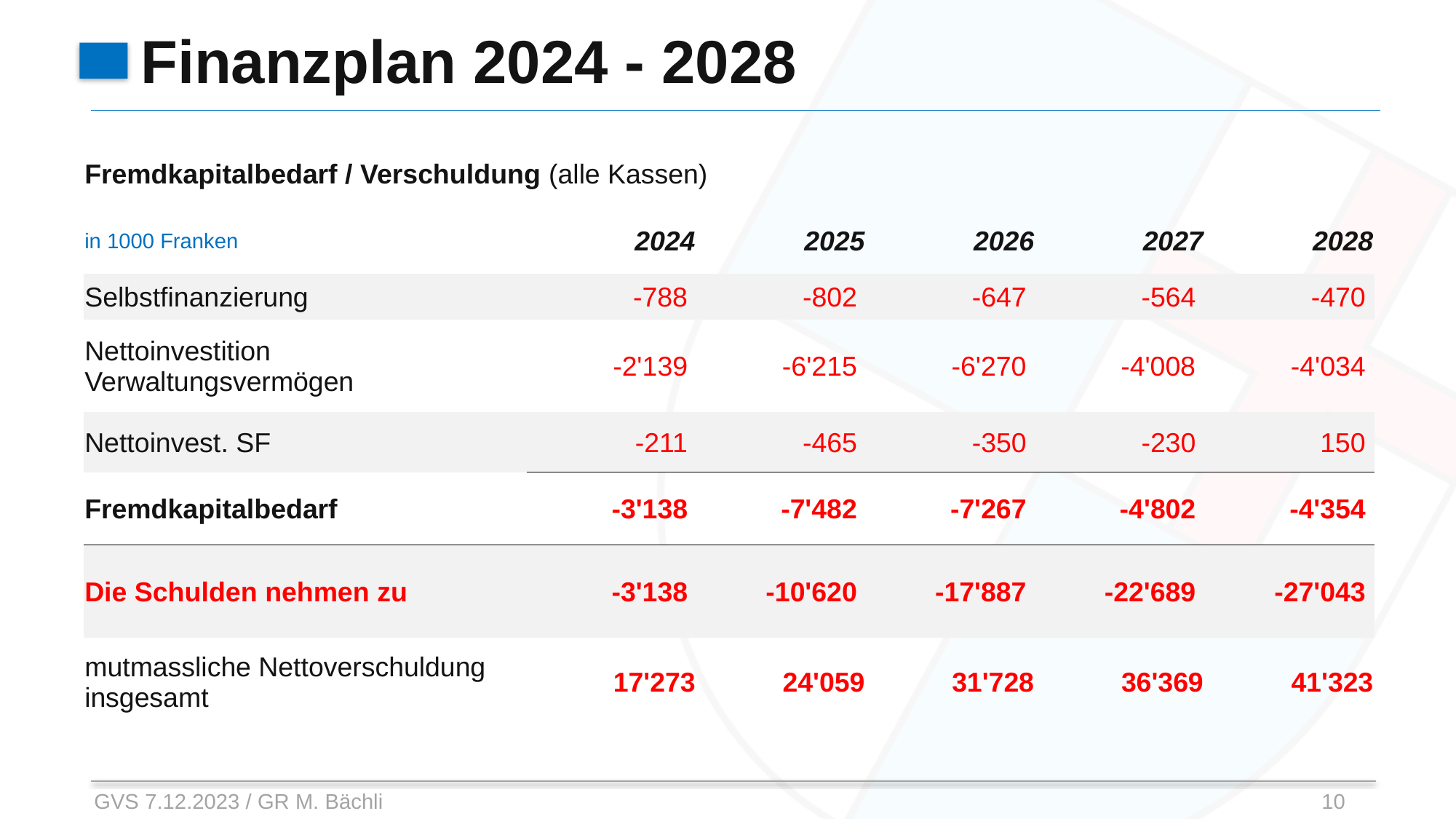

# Finanzplan 2024 - 2028
| Fremdkapitalbedarf / Verschuldung (alle Kassen) |  |  |  |  |  |
| --- | --- | --- | --- | --- | --- |
| in 1000 Franken | 2024 | 2025 | 2026 | 2027 | 2028 |
| Selbstfinanzierung | -788 | -802 | -647 | -564 | -470 |
| Nettoinvestition Verwaltungsvermögen | -2'139 | -6'215 | -6'270 | -4'008 | -4'034 |
| Nettoinvest. SF | -211 | -465 | -350 | -230 | 150 |
| Fremdkapitalbedarf | -3'138 | -7'482 | -7'267 | -4'802 | -4'354 |
| Die Schulden nehmen zu | -3'138 | -10'620 | -17'887 | -22'689 | -27'043 |
| mutmassliche Nettoverschuldung insgesamt | 17'273 | 24'059 | 31'728 | 36'369 | 41'323 |
GVS 7.12.2023 / GR M. Bächli